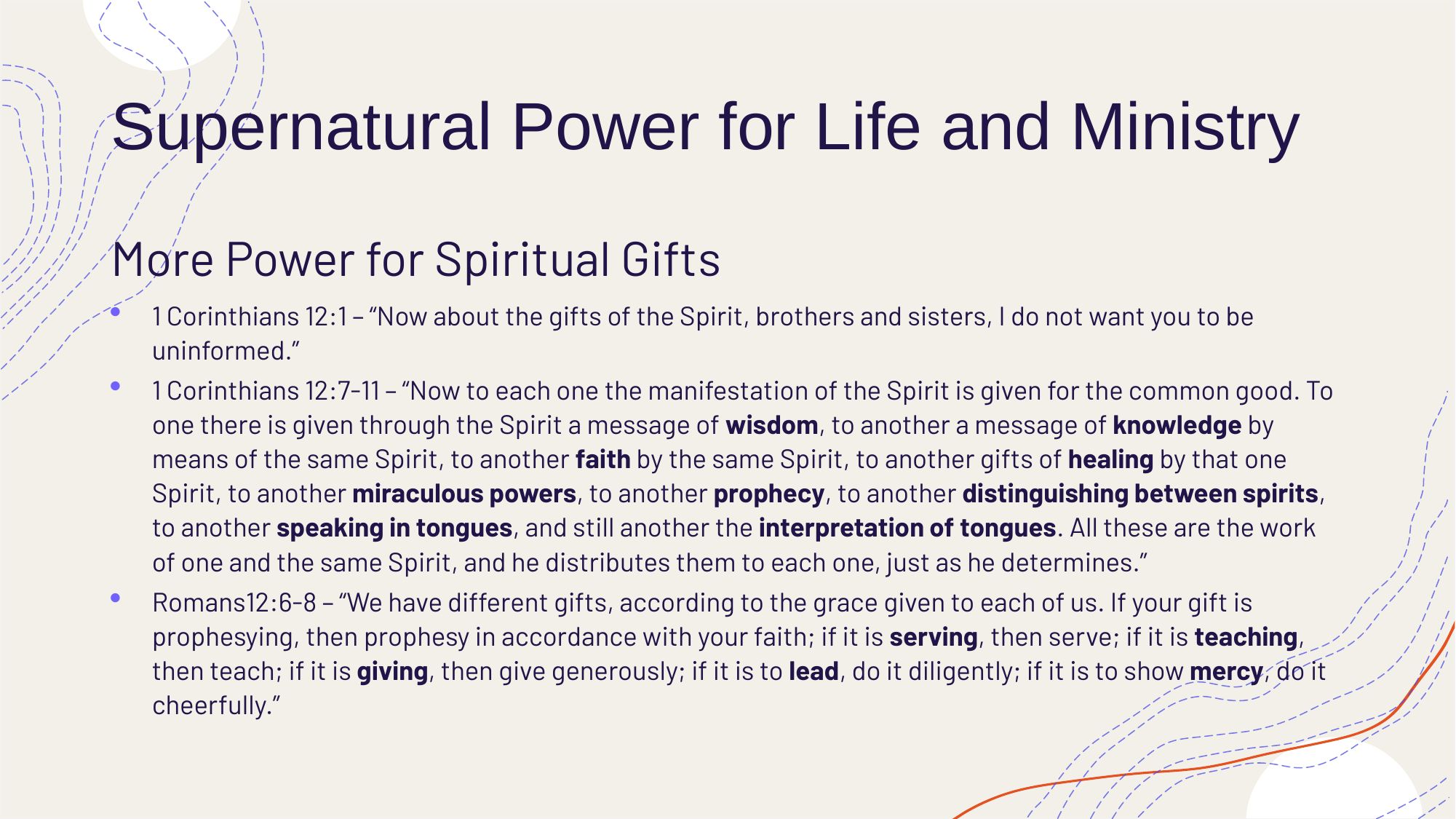

# Supernatural Power for Life and Ministry
More Power for Spiritual Gifts
1 Corinthians 12:1 – “Now about the gifts of the Spirit, brothers and sisters, I do not want you to be uninformed.”
1 Corinthians 12:7-11 – “Now to each one the manifestation of the Spirit is given for the common good. To one there is given through the Spirit a message of wisdom, to another a message of knowledge by means of the same Spirit, to another faith by the same Spirit, to another gifts of healing by that one Spirit, to another miraculous powers, to another prophecy, to another distinguishing between spirits, to another speaking in tongues, and still another the interpretation of tongues. All these are the work of one and the same Spirit, and he distributes them to each one, just as he determines.”
Romans12:6-8 – “We have different gifts, according to the grace given to each of us. If your gift is prophesying, then prophesy in accordance with your faith; if it is serving, then serve; if it is teaching, then teach; if it is giving, then give generously; if it is to lead, do it diligently; if it is to show mercy, do it cheerfully.”